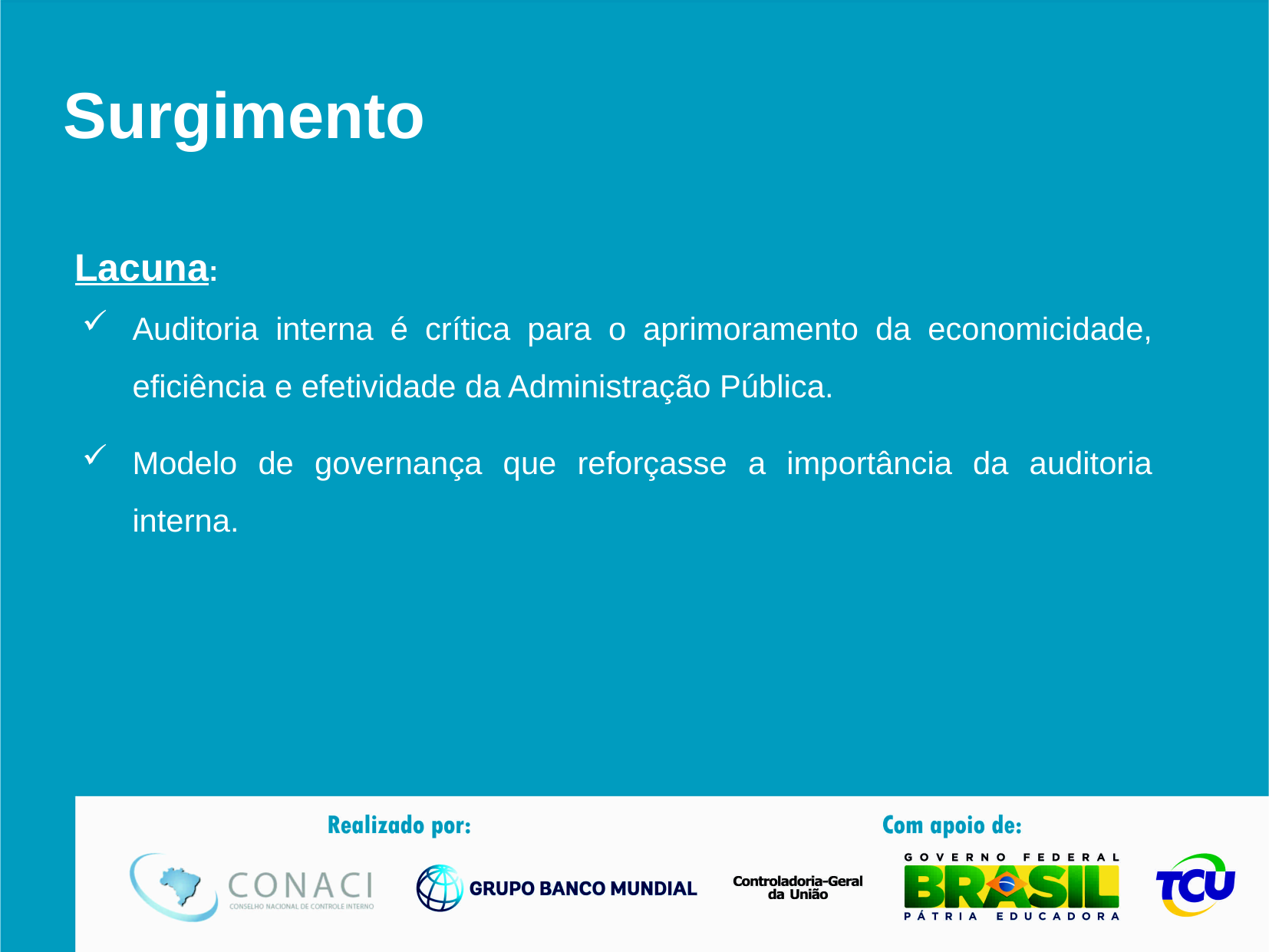

# Surgimento
Lacuna:
Auditoria interna é crítica para o aprimoramento da economicidade, eficiência e efetividade da Administração Pública.
Modelo de governança que reforçasse a importância da auditoria interna.